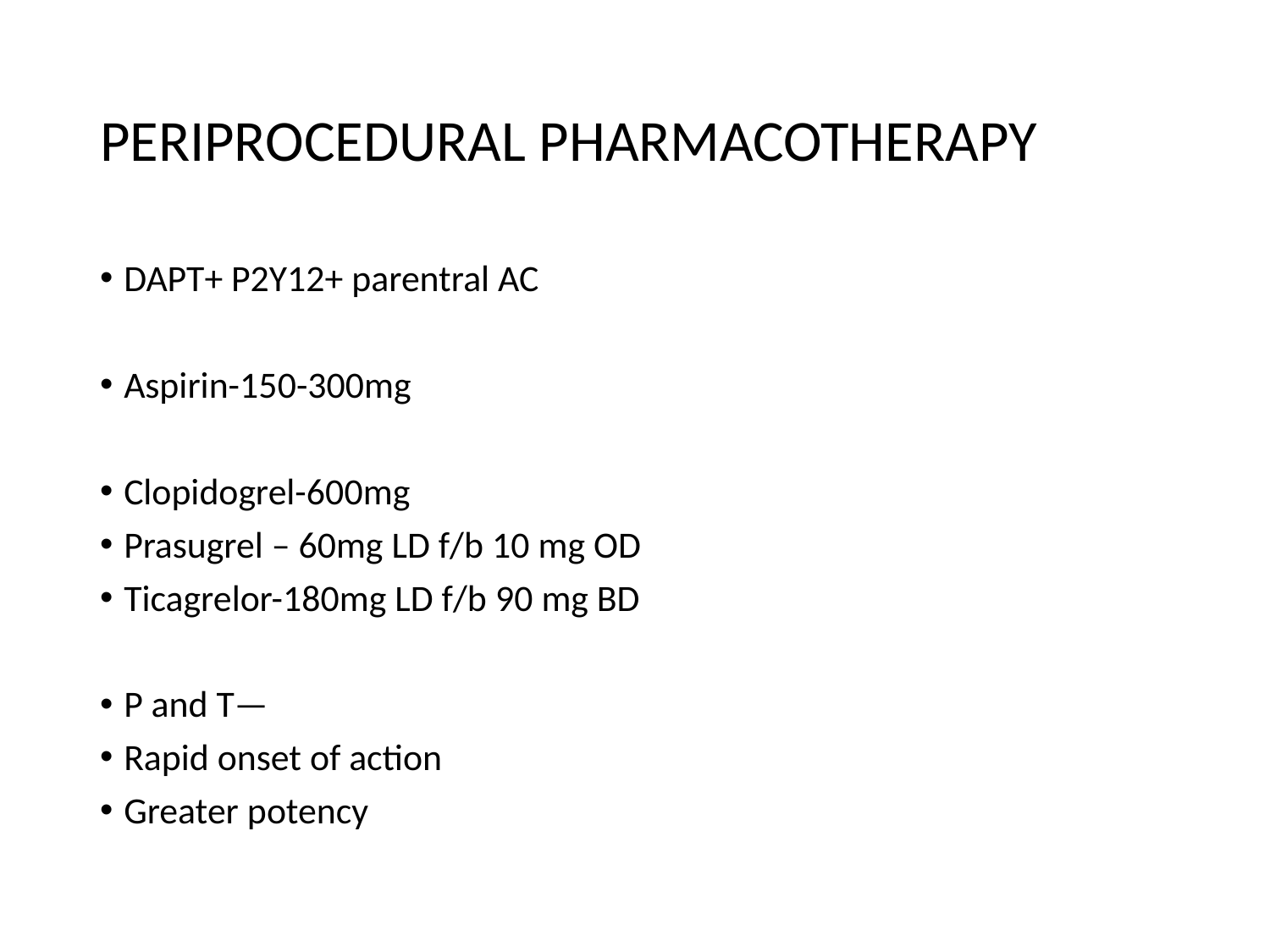

# PERIPROCEDURAL PHARMACOTHERAPY
DAPT+ P2Y12+ parentral AC

Aspirin-150-300mg

Clopidogrel-600mg
Prasugrel – 60mg LD f/b 10 mg OD
Ticagrelor-180mg LD f/b 90 mg BD

P and T—
Rapid onset of action
Greater potency